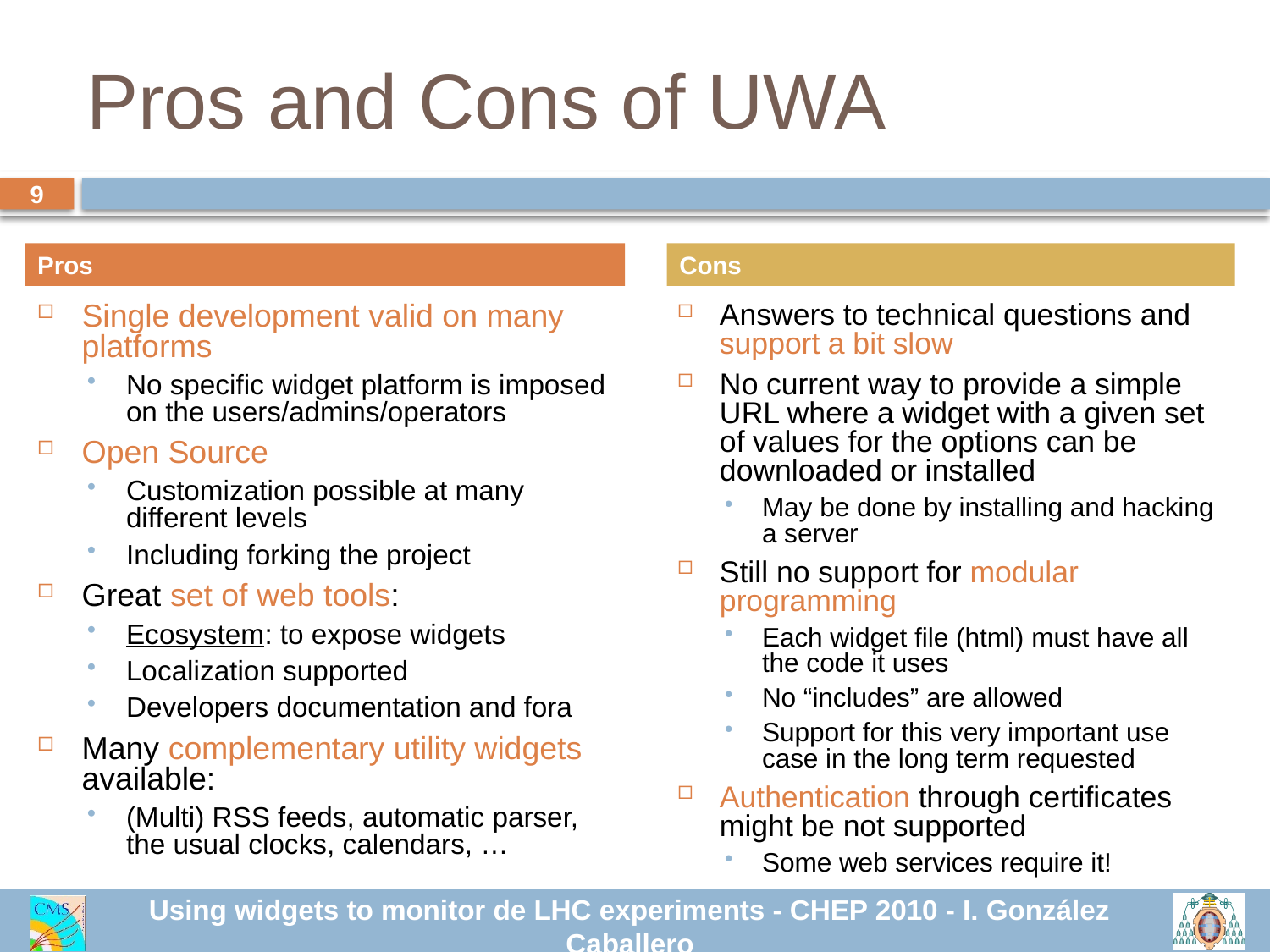

# Pros and Cons of UWA
9
Pros
Cons
Single development valid on many platforms
No specific widget platform is imposed on the users/admins/operators
Open Source
Customization possible at many different levels
Including forking the project
Great set of web tools:
Ecosystem: to expose widgets
Localization supported
Developers documentation and fora
Many complementary utility widgets available:
(Multi) RSS feeds, automatic parser, the usual clocks, calendars, …
Answers to technical questions and support a bit slow
No current way to provide a simple URL where a widget with a given set of values for the options can be downloaded or installed
May be done by installing and hacking a server
Still no support for modular programming
Each widget file (html) must have all the code it uses
No “includes” are allowed
Support for this very important use case in the long term requested
Authentication through certificates might be not supported
Some web services require it!
Using widgets to monitor de LHC experiments - CHEP 2010 - I. González Caballero